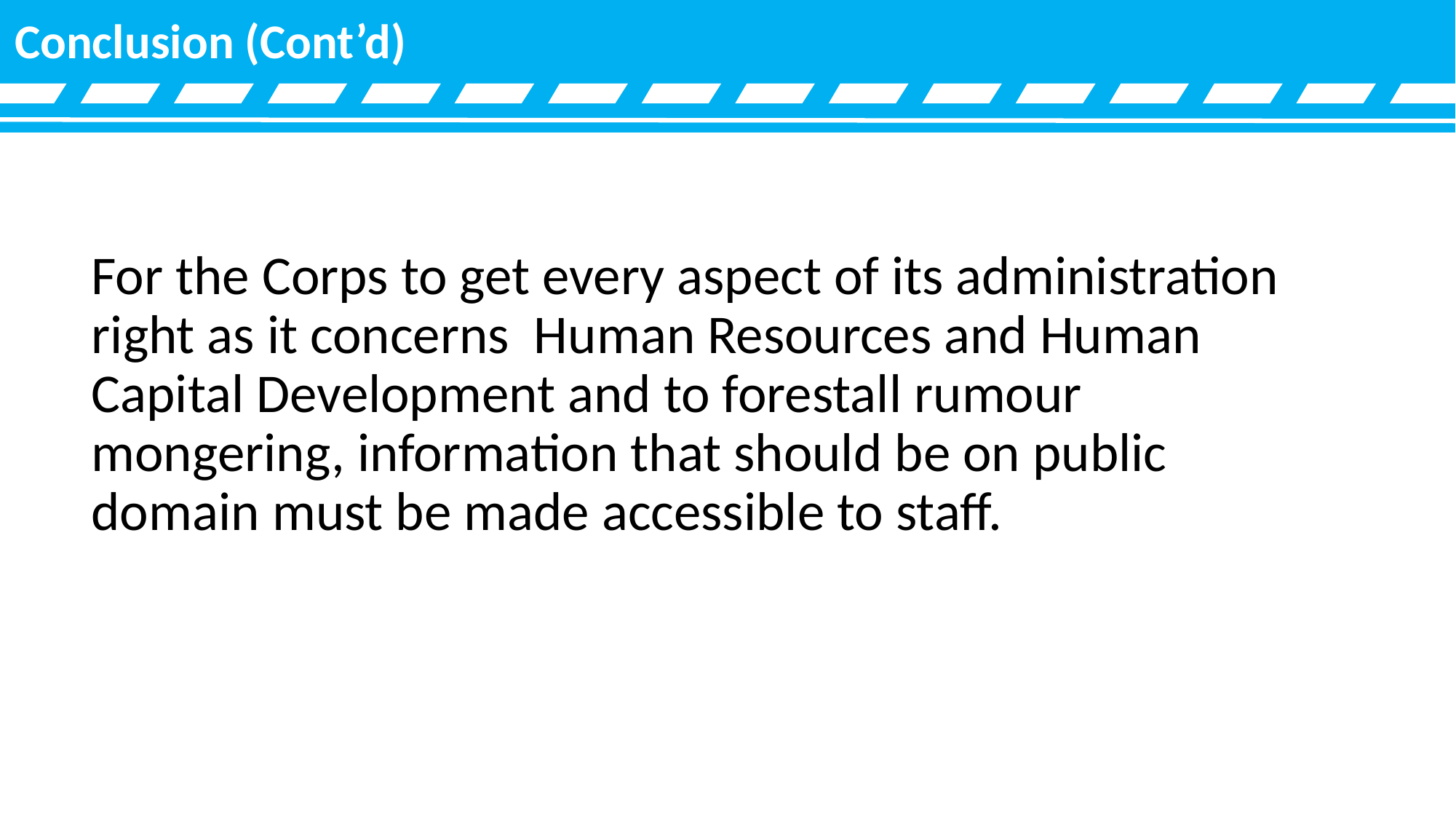

Conclusion (Cont’d)

For the Corps to get every aspect of its administration right as it concerns  Human Resources and Human Capital Development and to forestall rumour mongering, information that should be on public domain must be made accessible to staff.